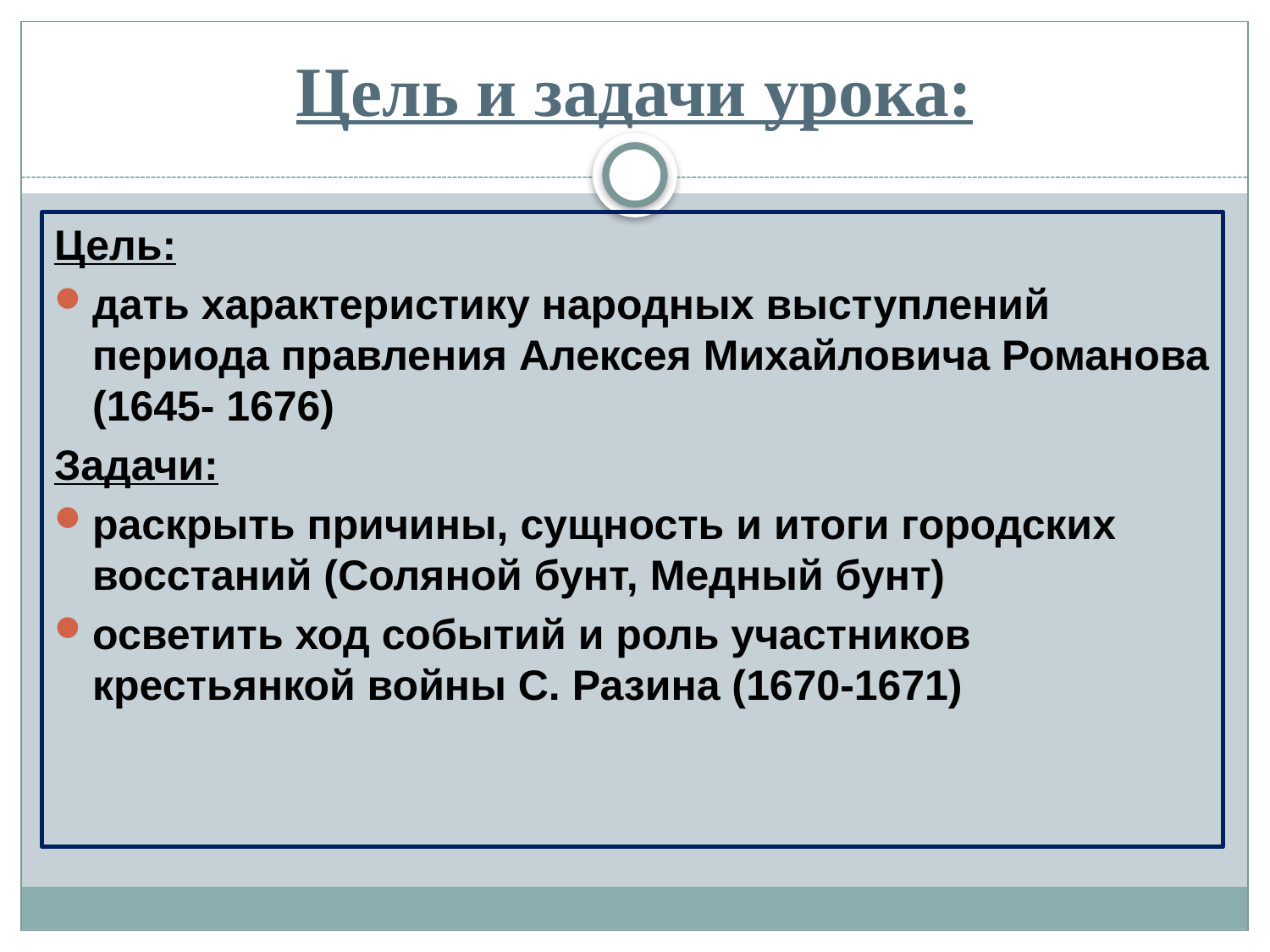

# Цель и задачи урока:
Цель:
дать характеристику народных выступлений периода правления Алексея Михайловича Романова (1645- 1676)
Задачи:
раскрыть причины, сущность и итоги городских восстаний (Соляной бунт, Медный бунт)
осветить ход событий и роль участников крестьянкой войны С. Разина (1670-1671)